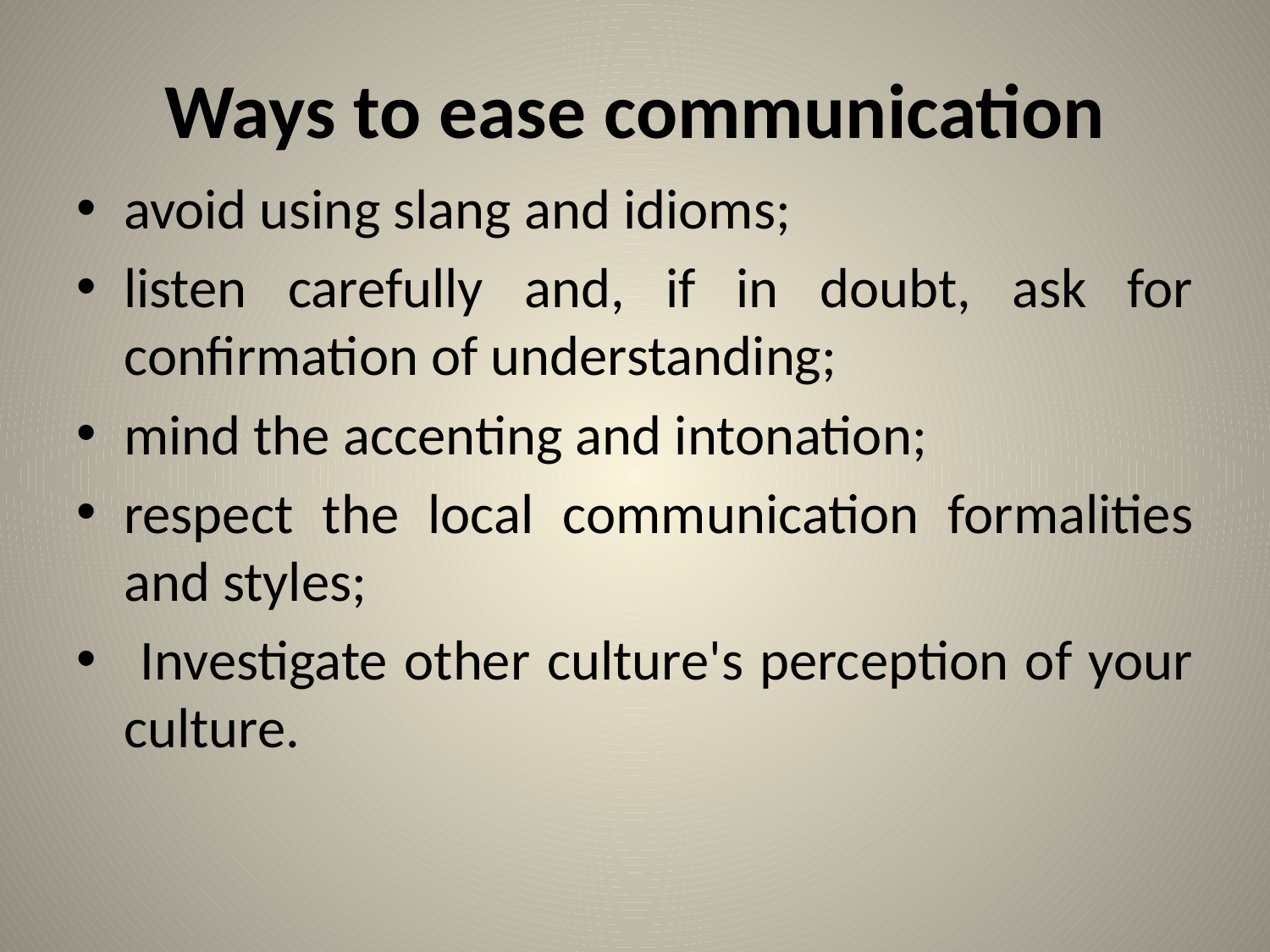

# Ways to ease communication
avoid using slang and idioms;
listen carefully and, if in doubt, ask for confirmation of understanding;
mind the accenting and intonation;
respect the local communication formalities and styles;
 Investigate other culture's perception of your culture.